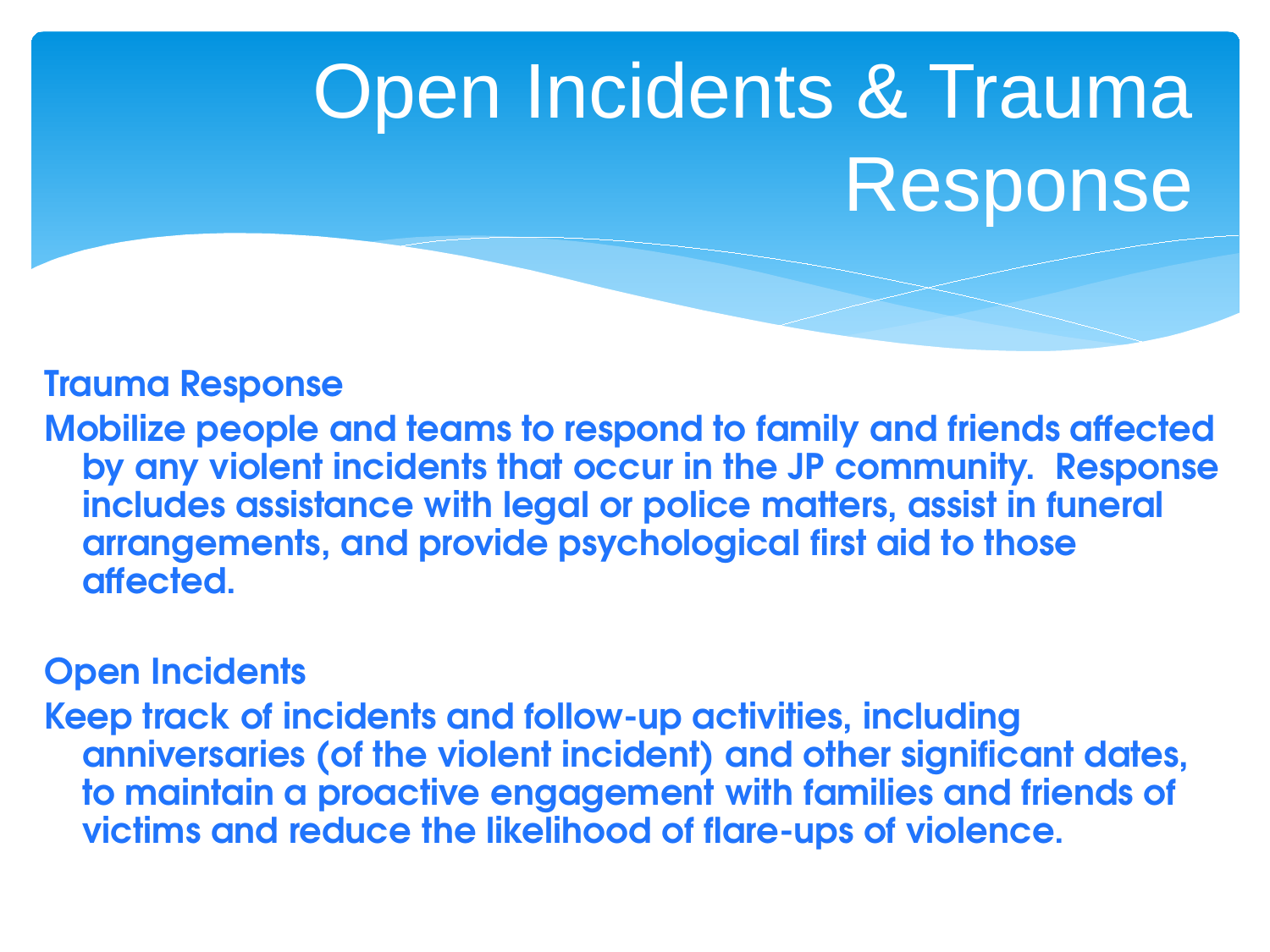

# Open Incidents & Trauma Response
Trauma Response
Mobilize people and teams to respond to family and friends affected by any violent incidents that occur in the JP community.  Response includes assistance with legal or police matters, assist in funeral arrangements, and provide psychological first aid to those affected.

Open Incidents
Keep track of incidents and follow-up activities, including anniversaries (of the violent incident) and other significant dates, to maintain a proactive engagement with families and friends of victims and reduce the likelihood of flare-ups of violence.